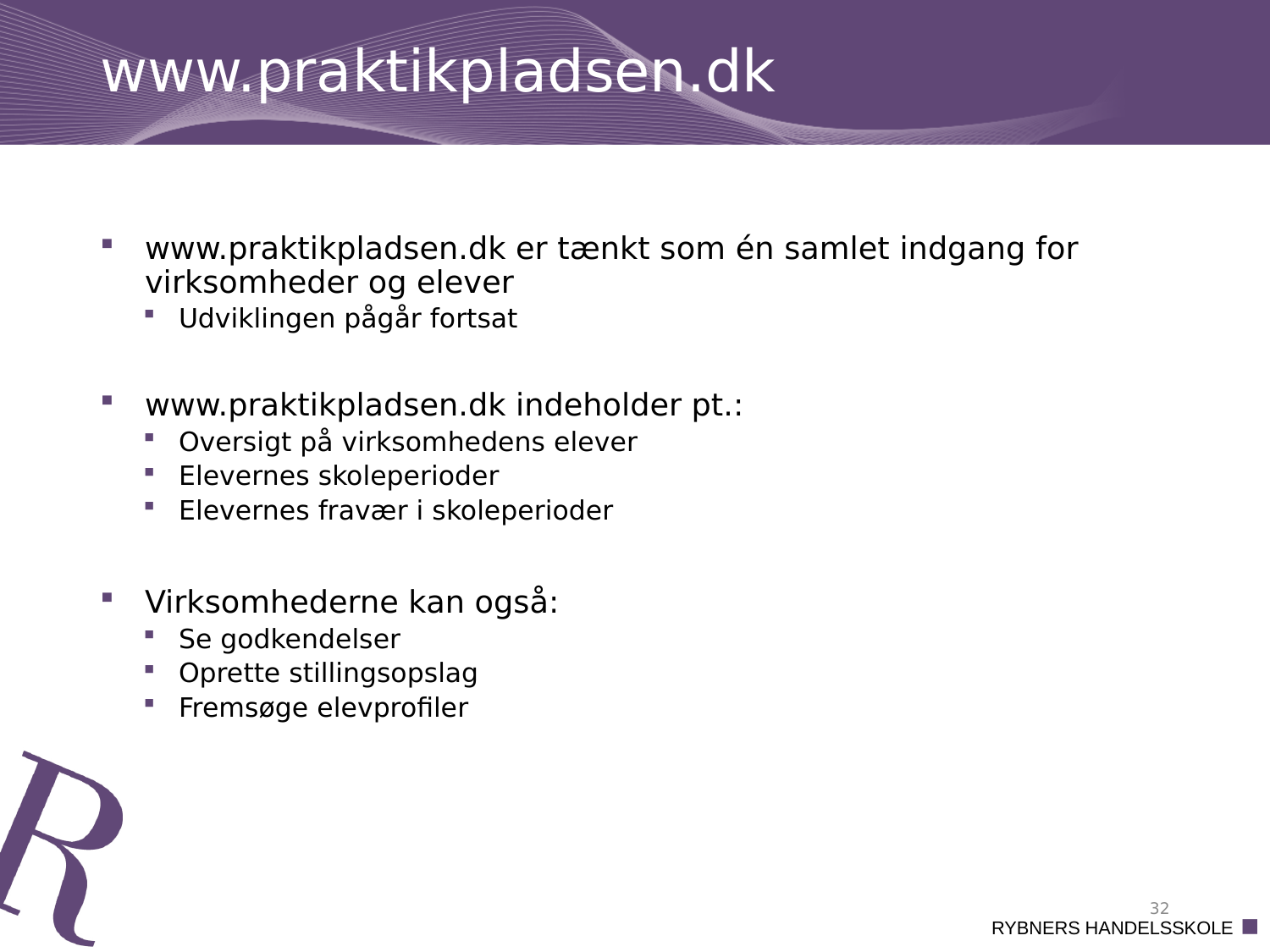

# www.praktikpladsen.dk
www.praktikpladsen.dk er tænkt som én samlet indgang for virksomheder og elever
Udviklingen pågår fortsat

www.praktikpladsen.dk indeholder pt.:
Oversigt på virksomhedens elever
Elevernes skoleperioder
Elevernes fravær i skoleperioder

Virksomhederne kan også:
Se godkendelser
Oprette stillingsopslag
Fremsøge elevprofiler

32